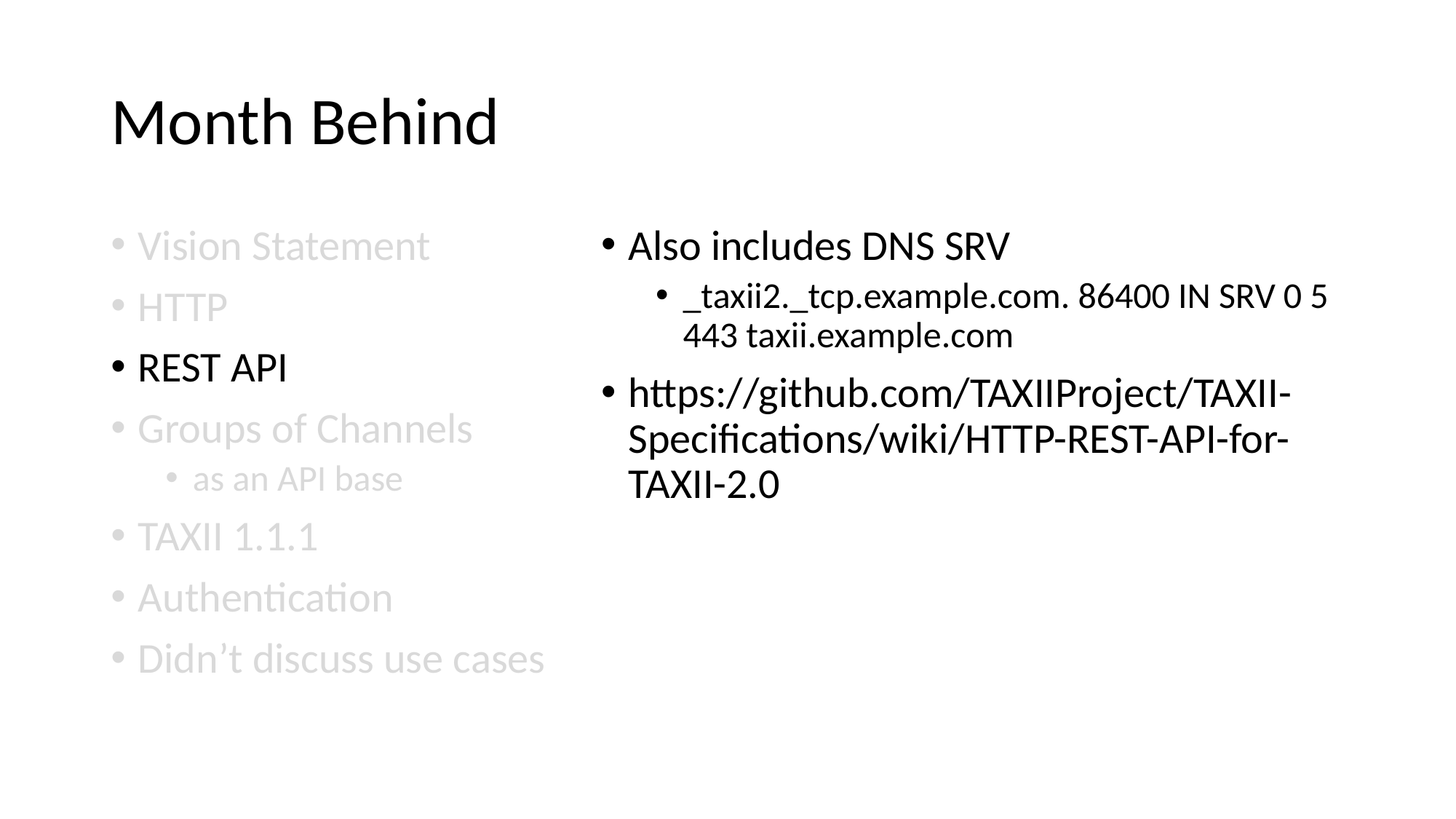

# Month Behind
Vision Statement
HTTP
REST API
Groups of Channels
as an API base
TAXII 1.1.1
Authentication
Didn’t discuss use cases

Also includes DNS SRV
_taxii2._tcp.example.com. 86400 IN SRV 0 5 443 taxii.example.com
https://github.com/TAXIIProject/TAXII-Specifications/wiki/HTTP-REST-API-for-TAXII-2.0